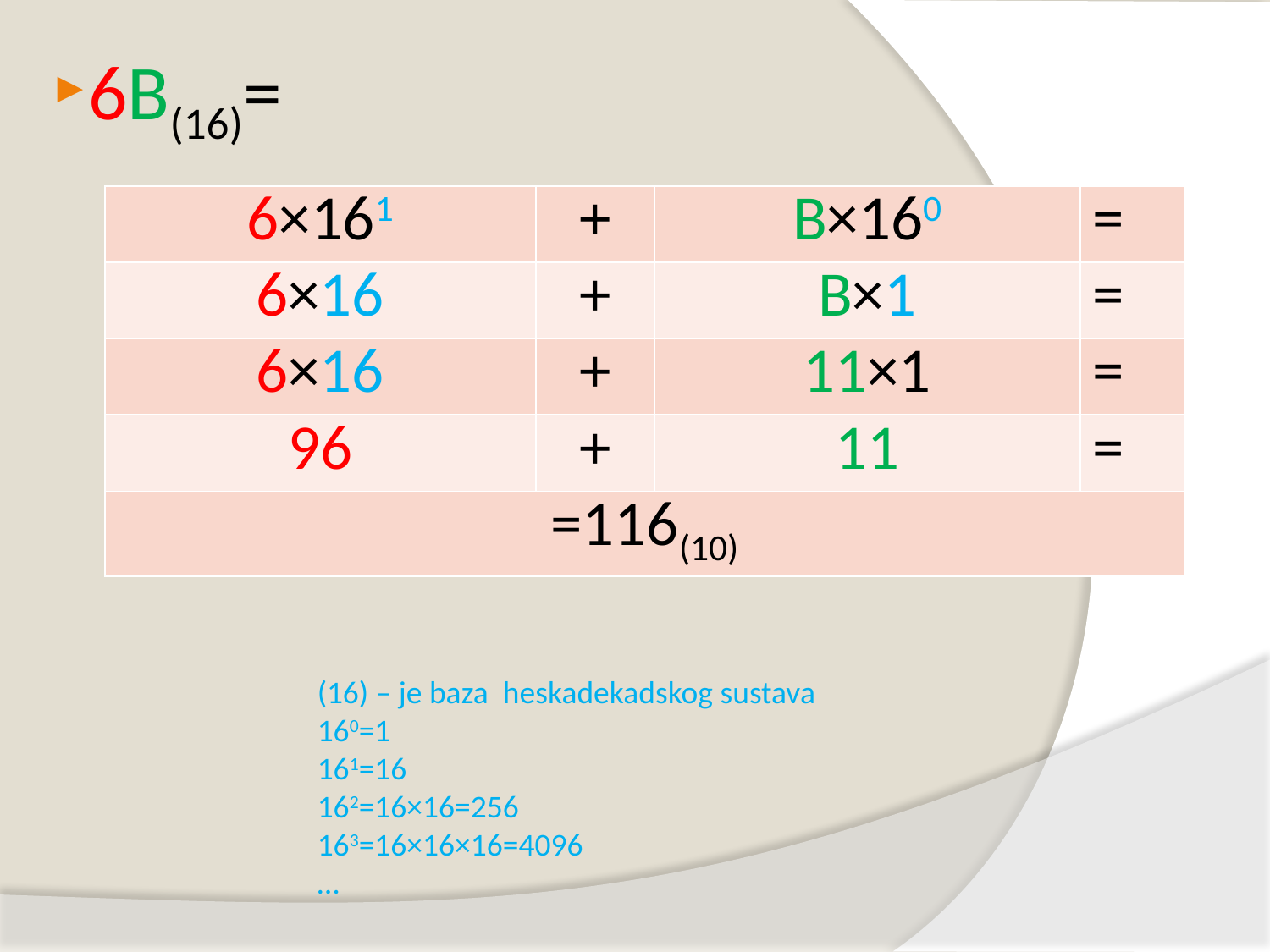

6B(16)=

| 6×161 | + | B×160 | = |
| --- | --- | --- | --- |
| 6×16 | + | B×1 | = |
| 6×16 | + | 11×1 | = |
| 96 | + | 11 | = |
| =116(10) |  |  |  |
(16) – je baza  heskadekadskog sustava
160=1
161=16
162=16×16=256
163=16×16×16=4096
…